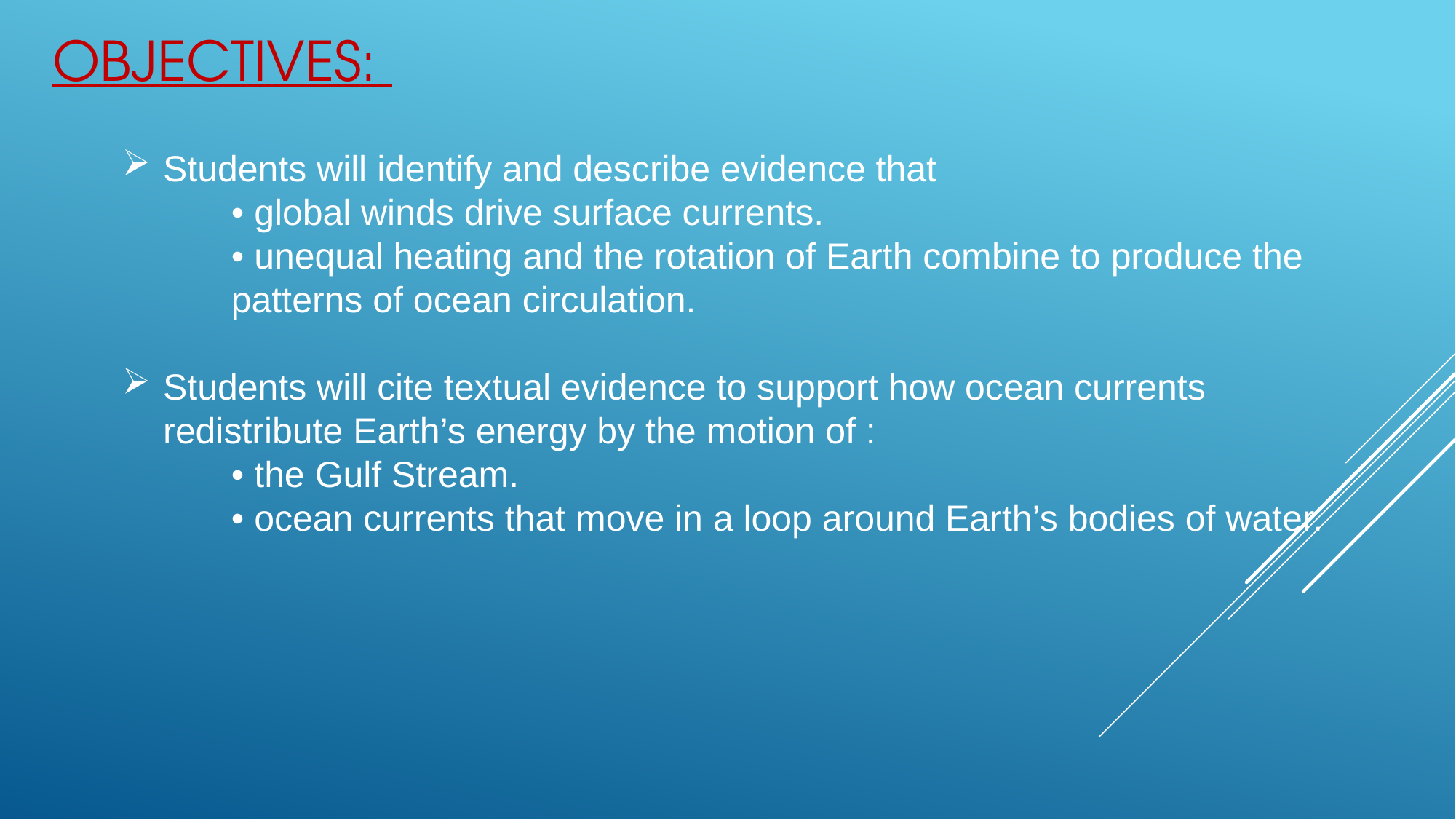

# Objectives:
Students will identify and describe evidence that
• global winds drive surface currents.
• unequal heating and the rotation of Earth combine to produce the patterns of ocean circulation.

Students will cite textual evidence to support how ocean currents redistribute Earth’s energy by the motion of :
• the Gulf Stream.
• ocean currents that move in a loop around Earth’s bodies of water.